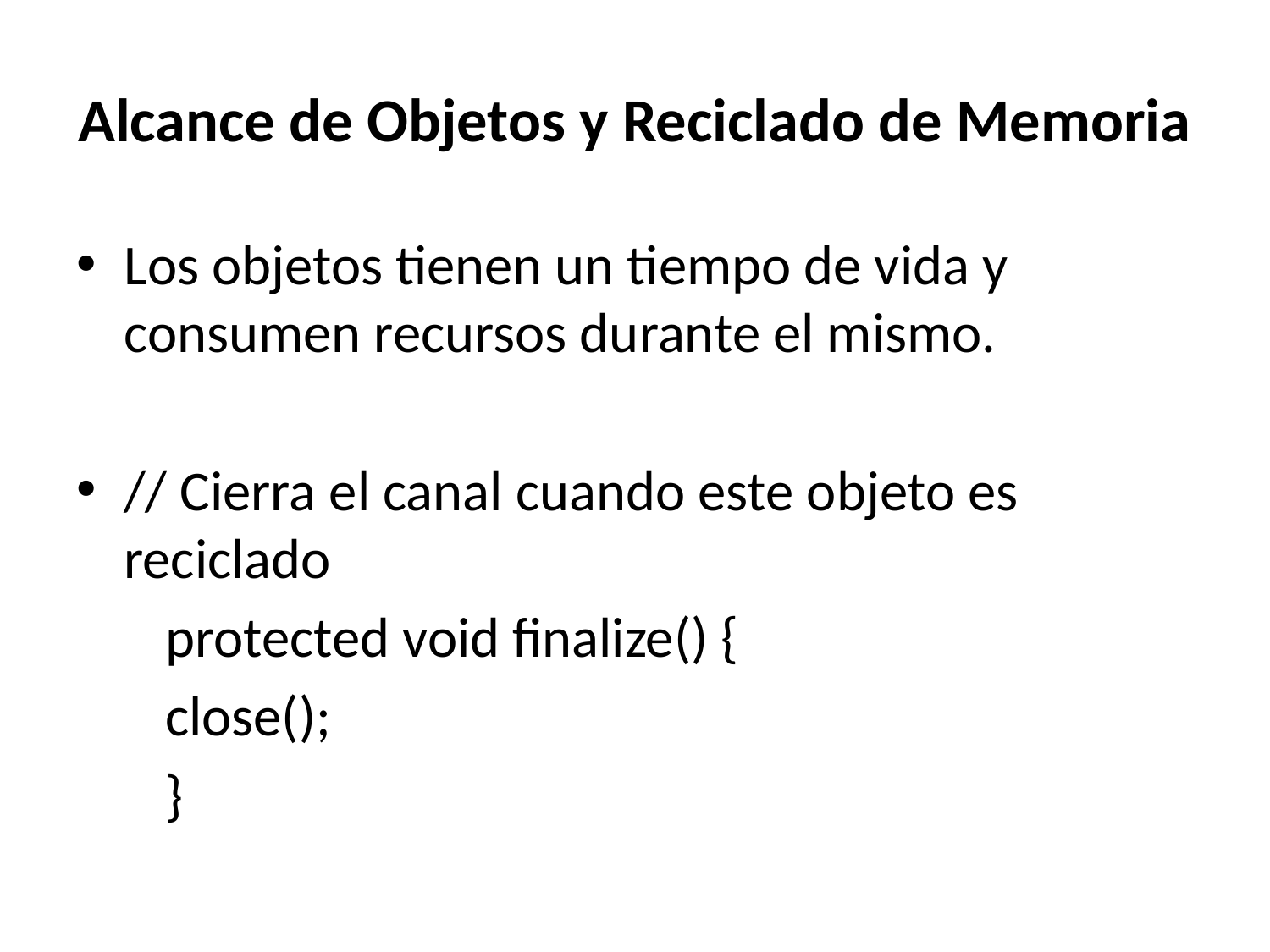

# Alcance de Objetos y Reciclado de Memoria
Los objetos tienen un tiempo de vida y consumen recursos durante el mismo.

// Cierra el canal cuando este objeto es reciclado
       protected void finalize() {
       close();
       }